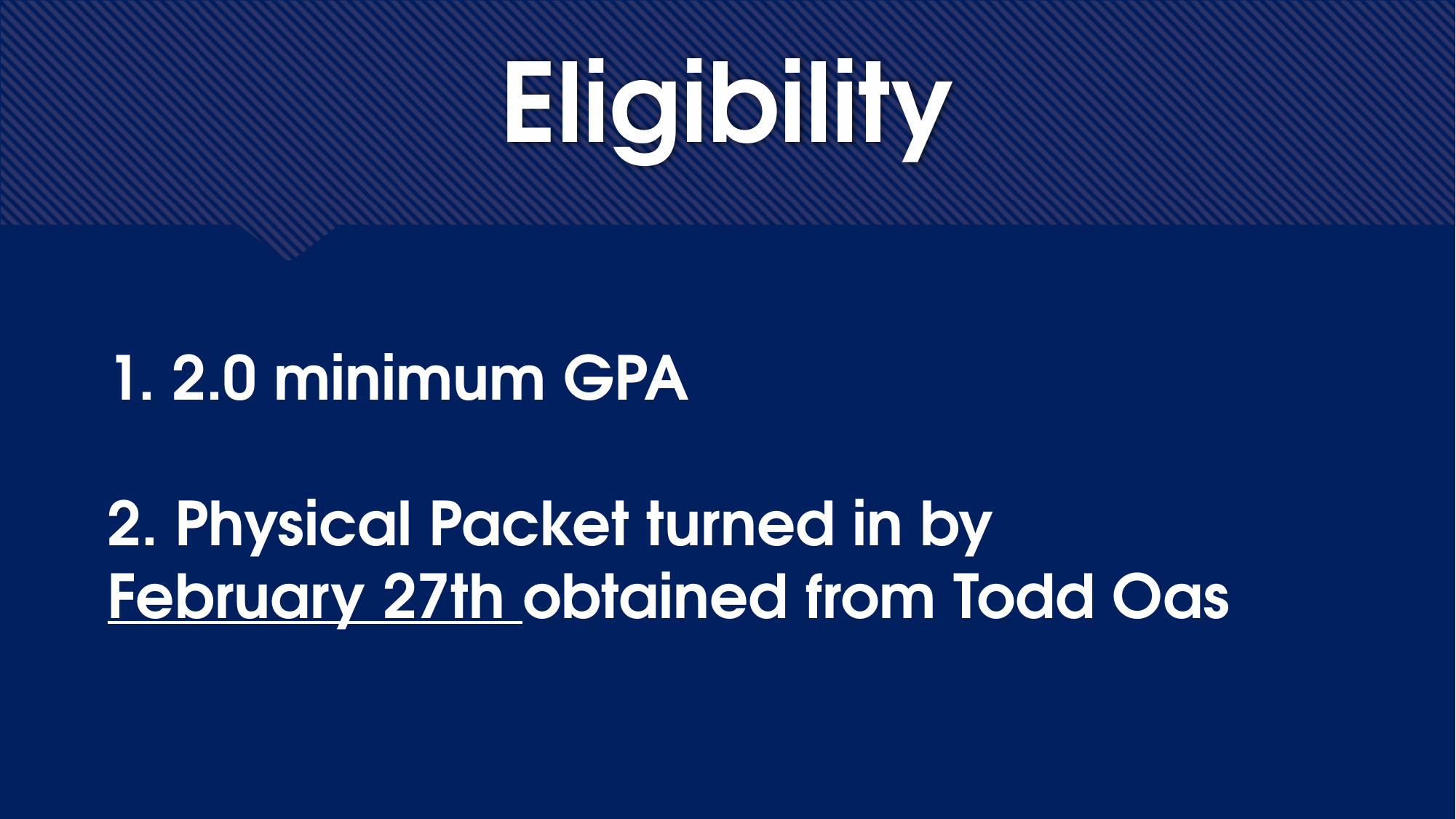

# Eligibility
 2.0 minimum GPA

2. Physical Packet turned in by
February 27th obtained from Todd Oas